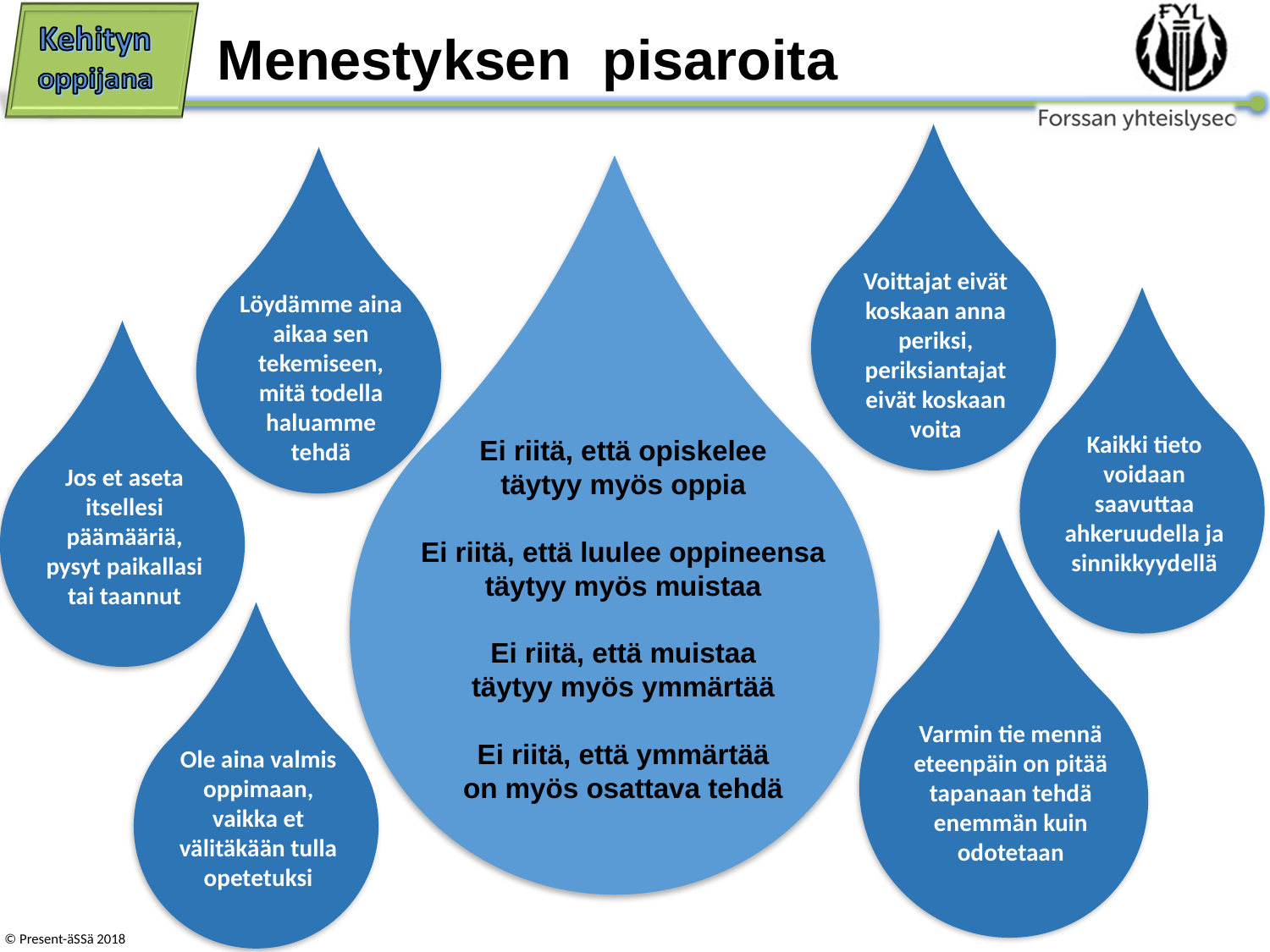

# Menestyksen  pisaroita

Voittajat eivät koskaan anna periksi, periksiantajat eivät koskaan voita

Löydämme aina aikaa sen tekemiseen, mitä todella haluamme tehdä

Ei riitä, että opiskelee
täytyy myös oppia

Ei riitä, että luulee oppineensa
täytyy myös muistaa

Ei riitä, että muistaa
täytyy myös ymmärtää

Ei riitä, että ymmärtää
on myös osattava tehdä

Kaikki tieto voidaan saavuttaa ahkeruudella ja sinnikkyydellä

Jos et aseta itsellesi päämääriä, pysyt paikallasi tai taannut

Varmin tie mennä eteenpäin on pitää tapanaan tehdä enemmän kuin odotetaan

Ole aina valmis oppimaan, vaikka et välitäkään tulla opetetuksi